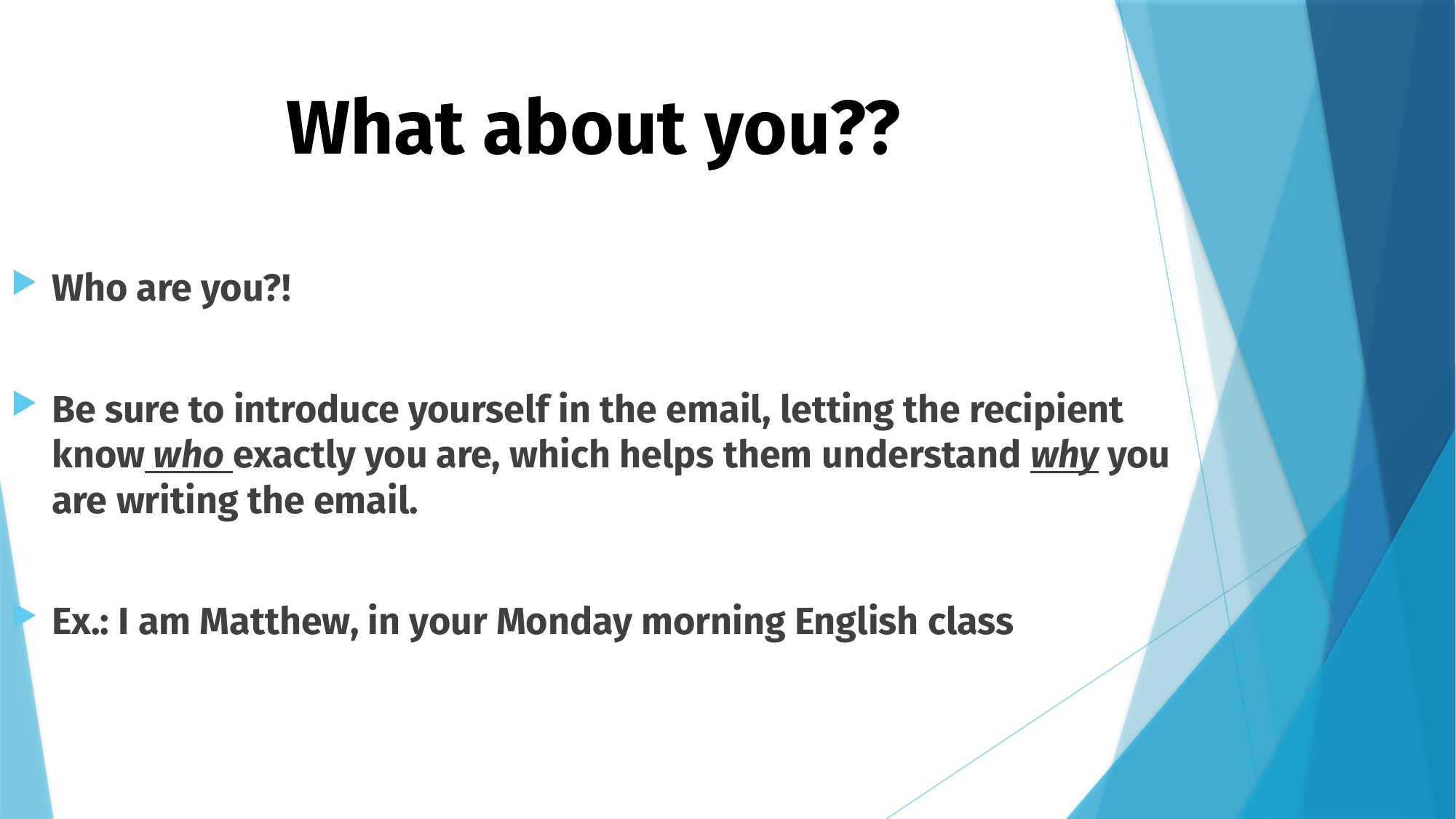

# What about you??
Who are you?!

Be sure to introduce yourself in the email, letting the recipient know who exactly you are, which helps them understand why you are writing the email.

Ex.: I am Matthew, in your Monday morning English class